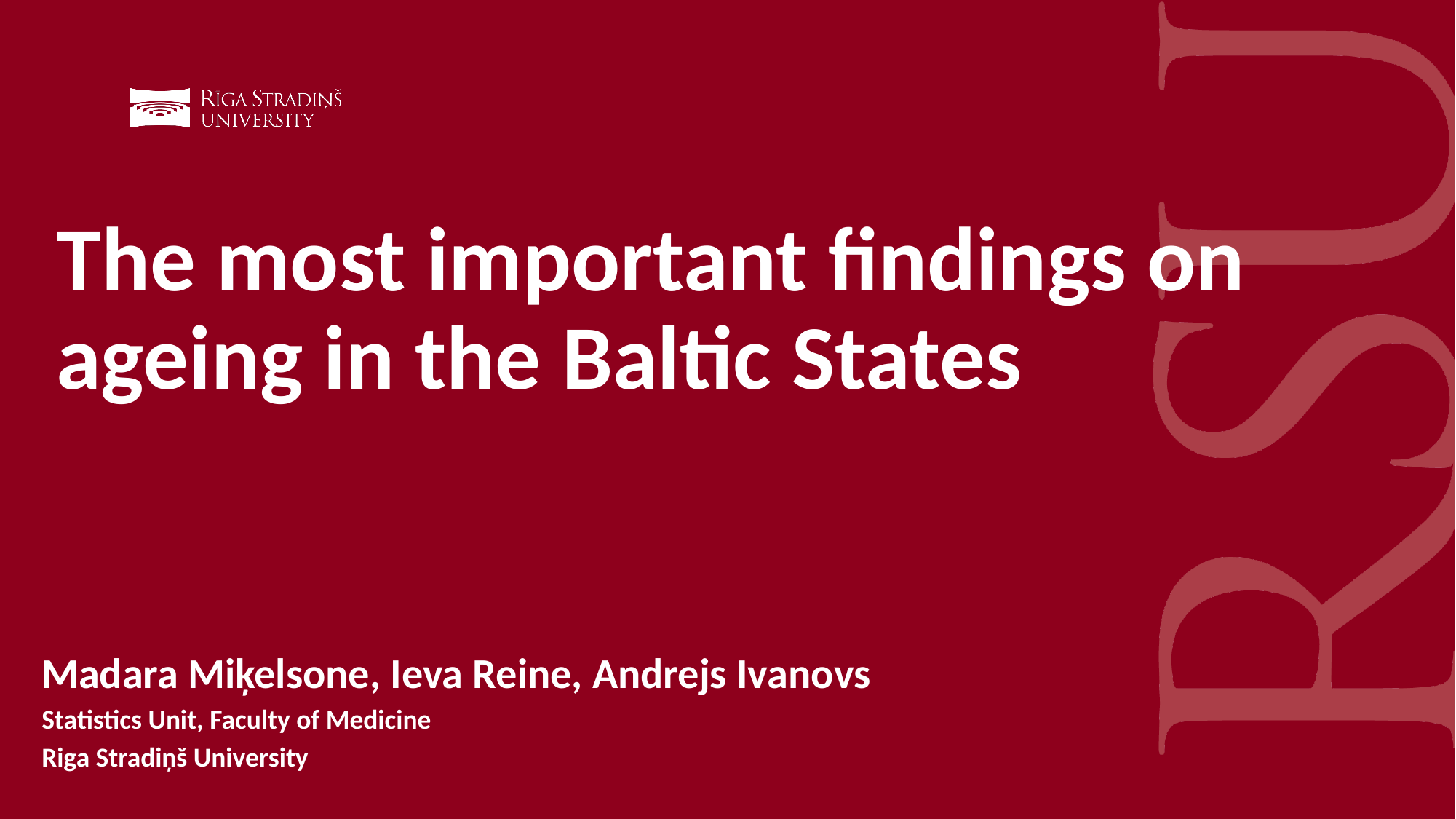

# The most important findings on ageing in the Baltic States
Madara Miķelsone, Ieva Reine, Andrejs Ivanovs
Statistics Unit, Faculty of Medicine
Riga Stradiņš University